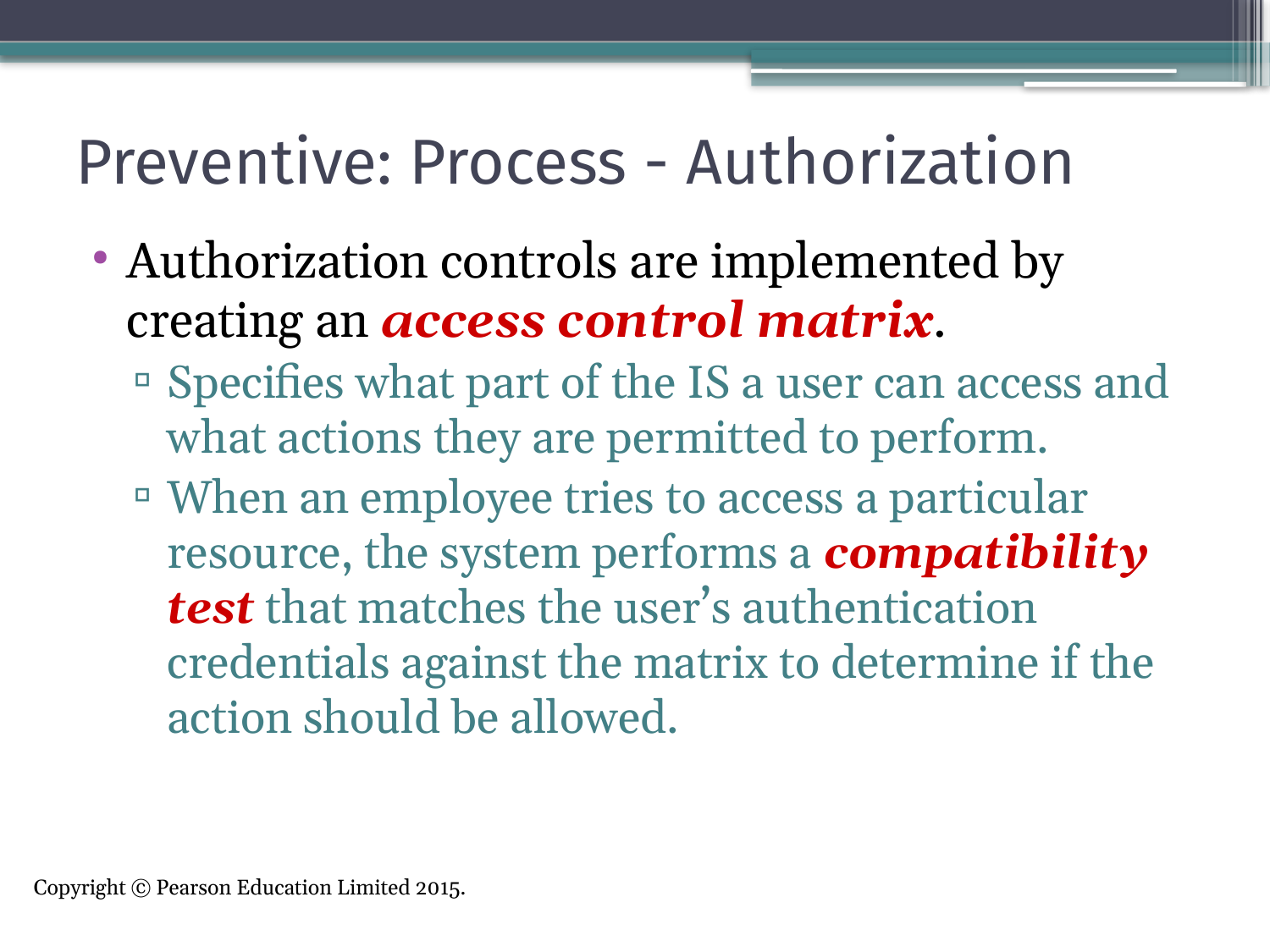

# Preventive: Process - Authorization
Authorization controls are implemented by creating an access control matrix.
Specifies what part of the IS a user can access and what actions they are permitted to perform.
When an employee tries to access a particular resource, the system performs a compatibility test that matches the user’s authentication credentials against the matrix to determine if the action should be allowed.